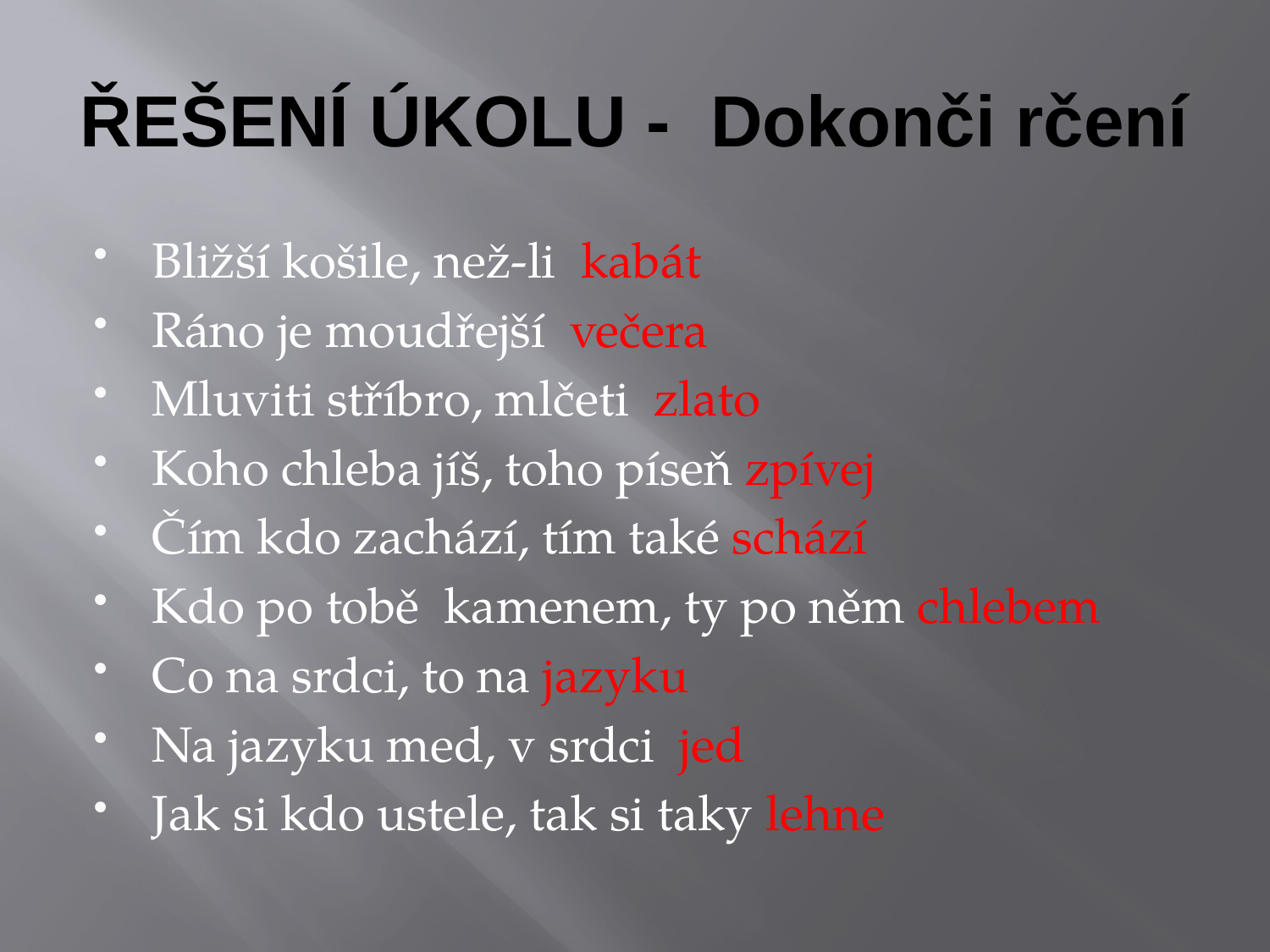

# ŘEŠENÍ ÚKOLU -  Dokonči rčení
Bližší košile, než-li  kabát
Ráno je moudřejší  večera
Mluviti stříbro, mlčeti  zlato
Koho chleba jíš, toho píseň zpívej
Čím kdo zachází, tím také schází
Kdo po tobě  kamenem, ty po něm chlebem
Co na srdci, to na jazyku
Na jazyku med, v srdci  jed
Jak si kdo ustele, tak si taky lehne